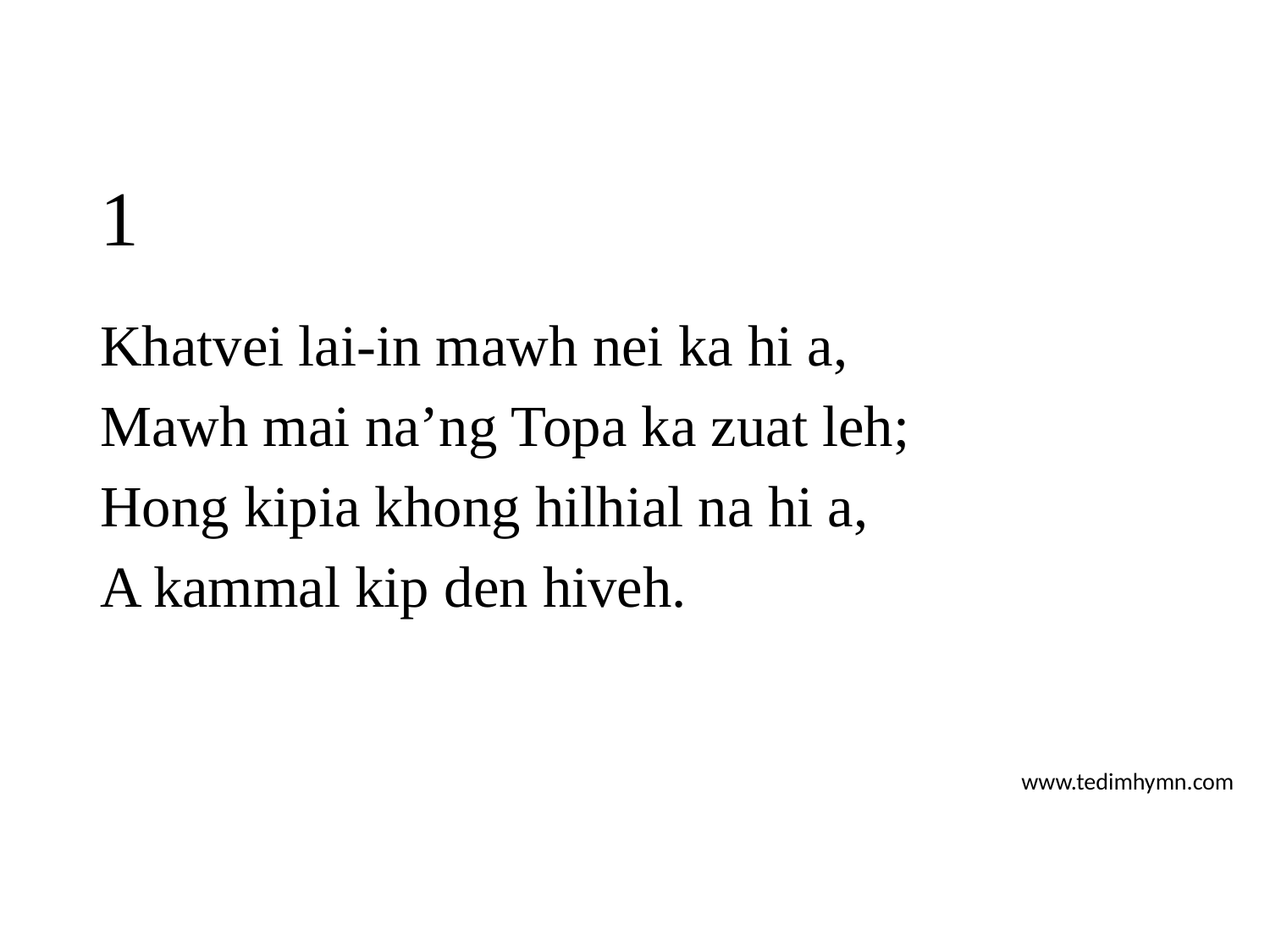

# 1
Khatvei lai-in mawh nei ka hi a,
Mawh mai na’ng Topa ka zuat leh;
Hong kipia khong hilhial na hi a,
A kammal kip den hiveh.
www.tedimhymn.com